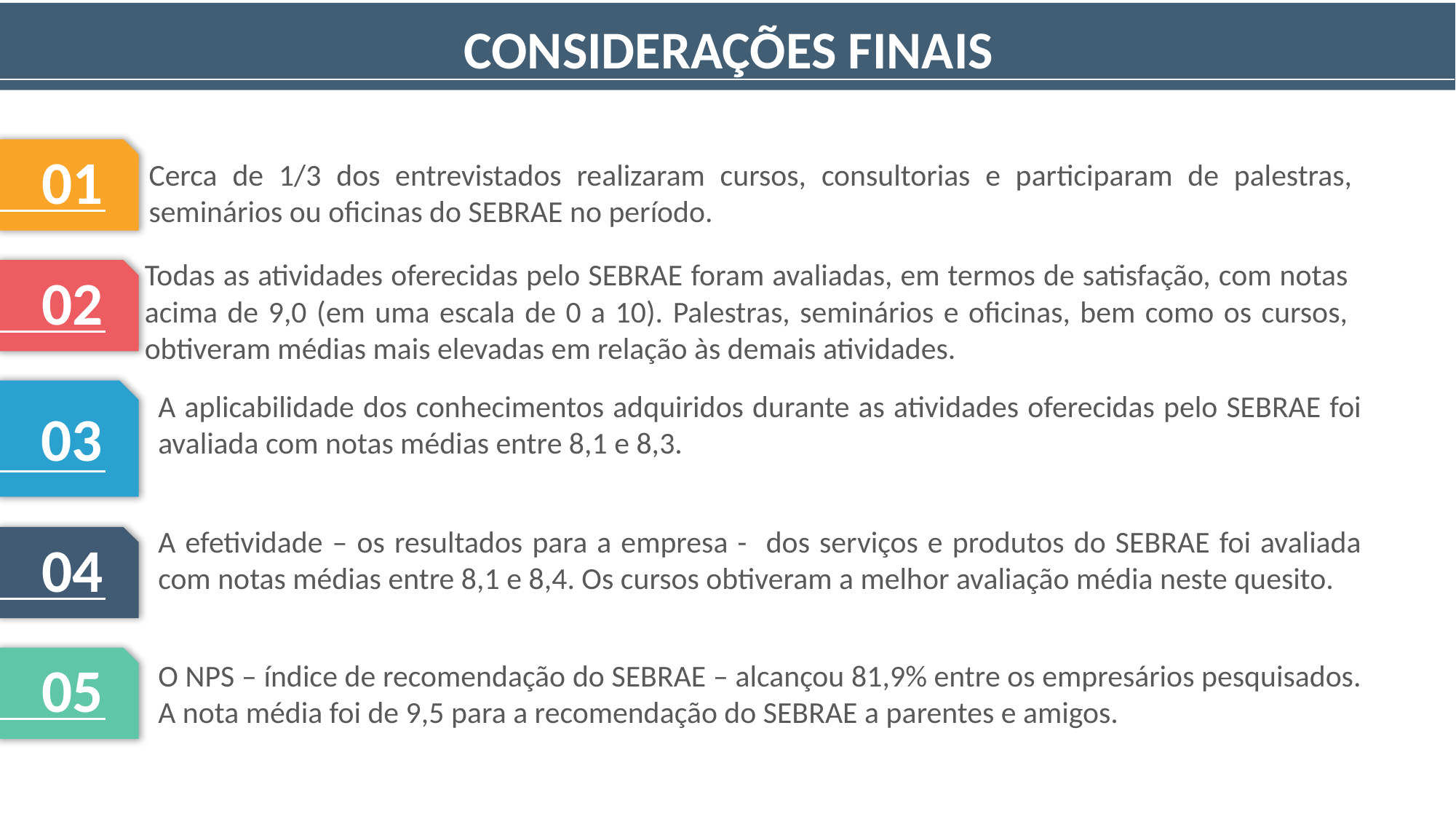

CONSIDERAÇÕES FINAIS
01

Cerca de 1/3 dos entrevistados realizaram cursos, consultorias e participaram de palestras, seminários ou oficinas do SEBRAE no período.
Todas as atividades oferecidas pelo SEBRAE foram avaliadas, em termos de satisfação, com notas acima de 9,0 (em uma escala de 0 a 10). Palestras, seminários e oficinas, bem como os cursos, obtiveram médias mais elevadas em relação às demais atividades.
02

03
A aplicabilidade dos conhecimentos adquiridos durante as atividades oferecidas pelo SEBRAE foi avaliada com notas médias entre 8,1 e 8,3.
A efetividade – os resultados para a empresa -  dos serviços e produtos do SEBRAE foi avaliada com notas médias entre 8,1 e 8,4. Os cursos obtiveram a melhor avaliação média neste quesito.
04

05

O NPS – índice de recomendação do SEBRAE – alcançou 81,9% entre os empresários pesquisados.
A nota média foi de 9,5 para a recomendação do SEBRAE a parentes e amigos.